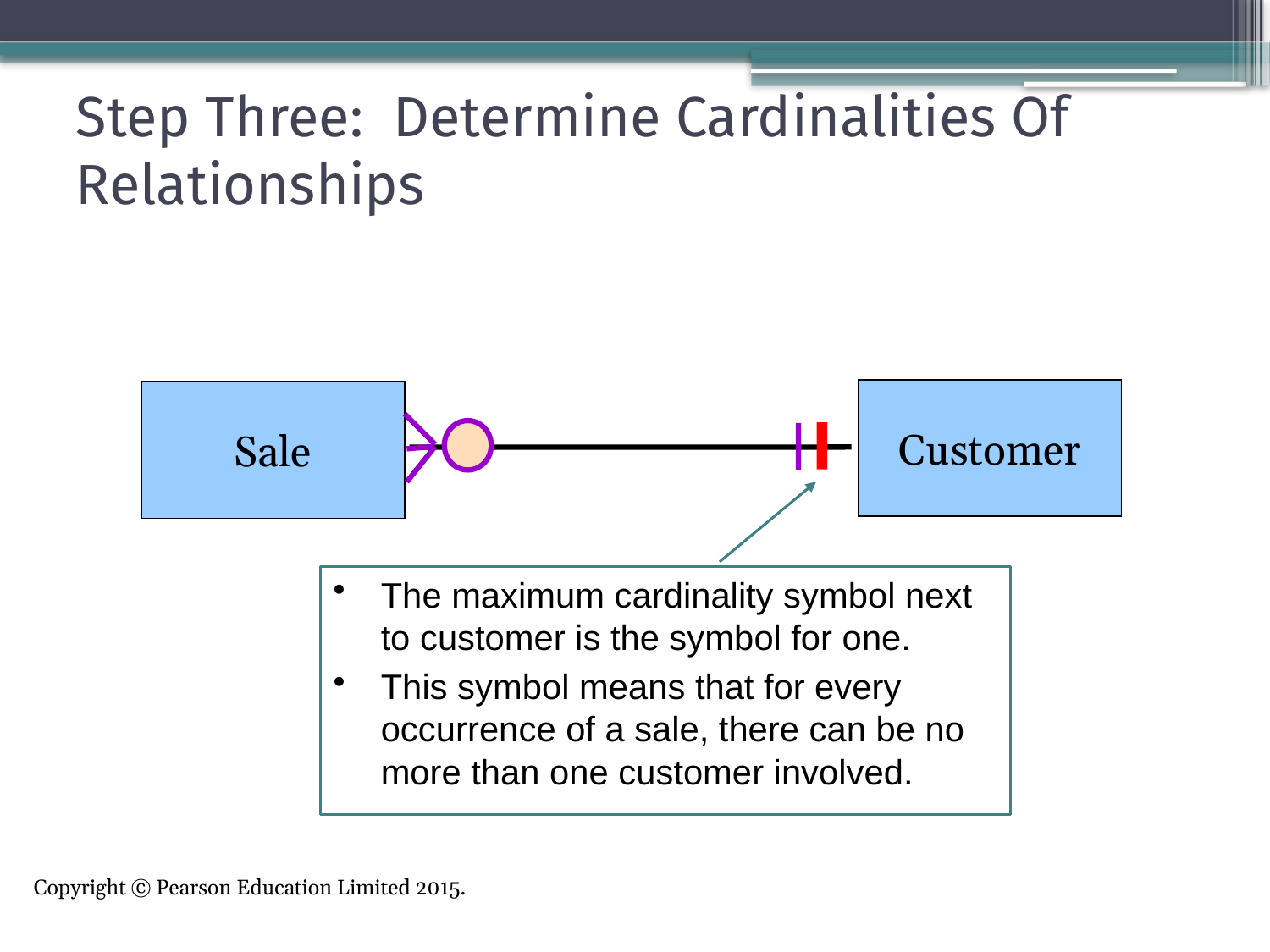

# Step Three:  Determine Cardinalities Of Relationships
Customer
Sale

The maximum cardinality symbol next to customer is the symbol for one.
This symbol means that for every occurrence of a sale, there can be no more than one customer involved.